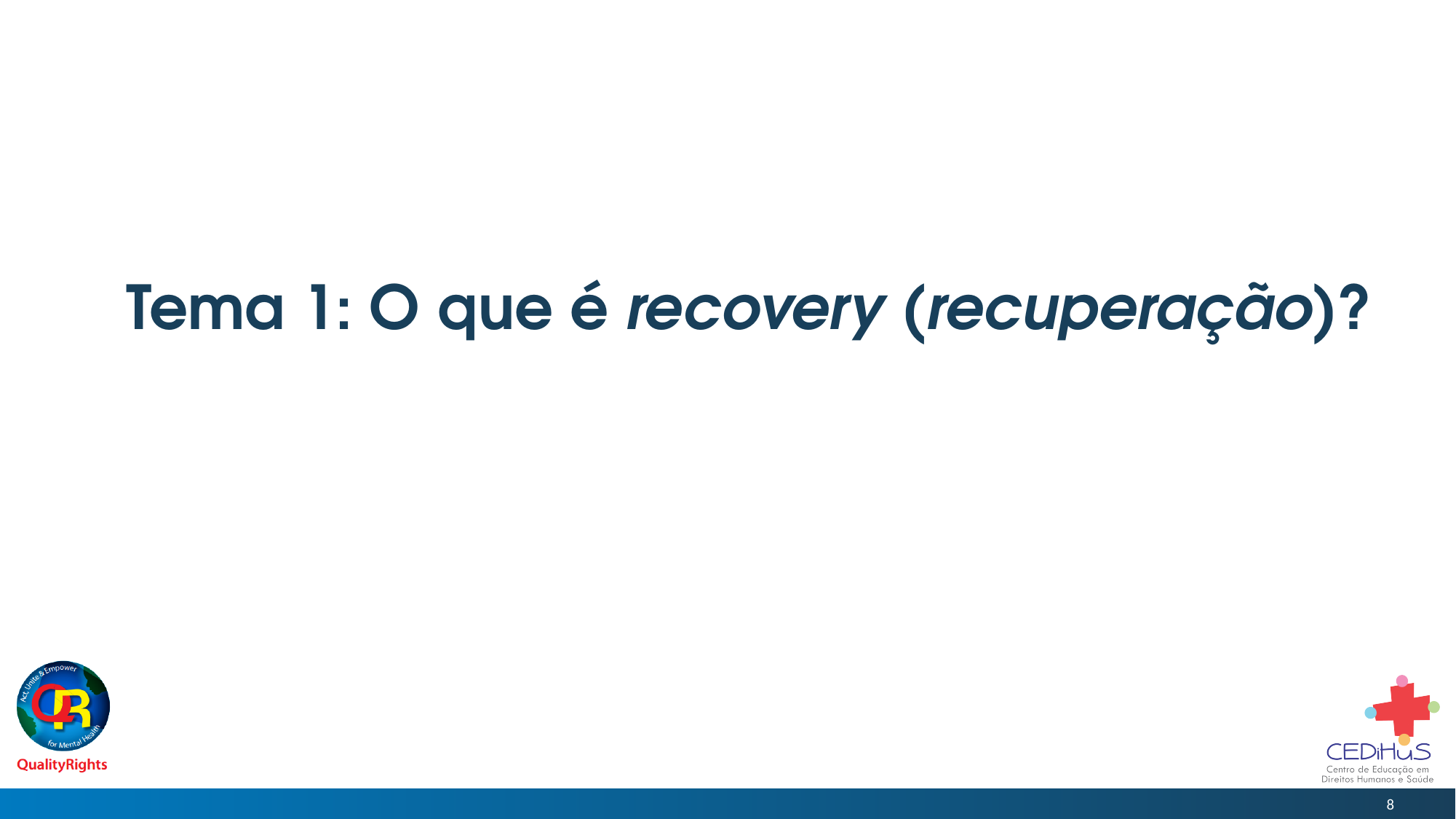

# Tema 1: O que é recovery (recuperação)?